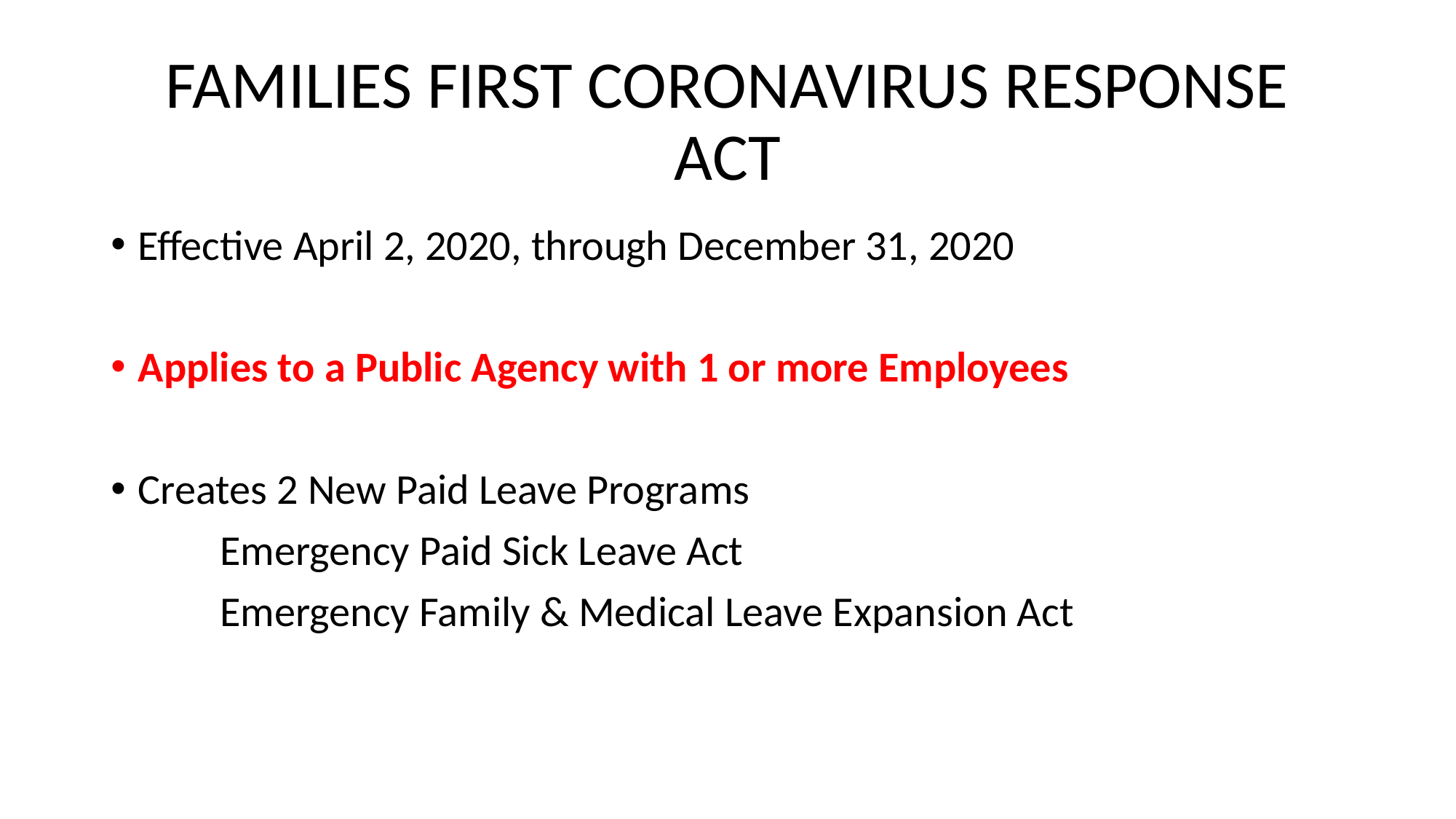

# FAMILIES FIRST CORONAVIRUS RESPONSE ACT
Effective April 2, 2020, through December 31, 2020

Applies to a Public Agency with 1 or more Employees

Creates 2 New Paid Leave Programs
	Emergency Paid Sick Leave Act
	Emergency Family & Medical Leave Expansion Act